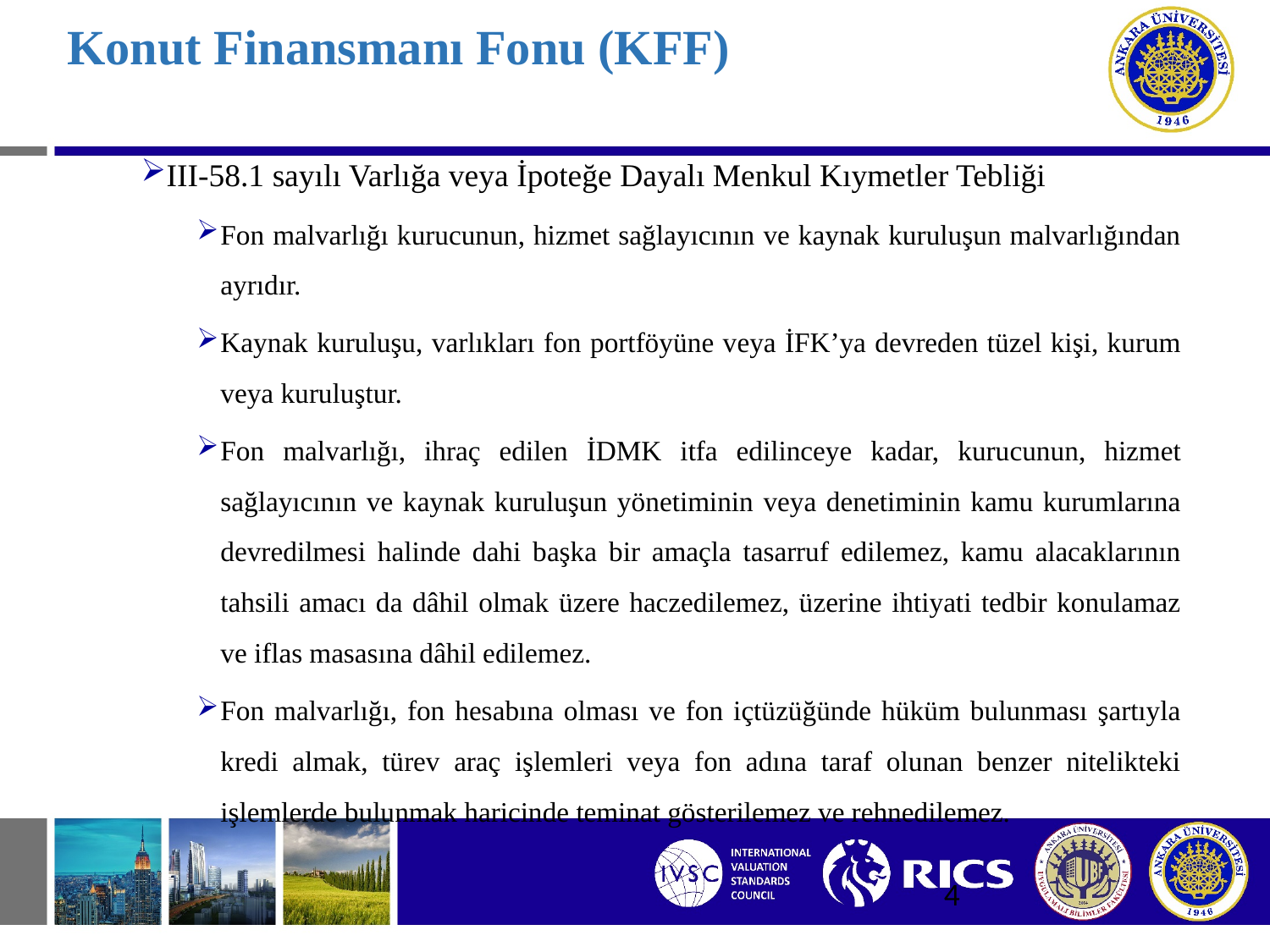

# Konut Finansmanı Fonu (KFF)
III-58.1 sayılı Varlığa veya İpoteğe Dayalı Menkul Kıymetler Tebliği
Fon malvarlığı kurucunun, hizmet sağlayıcının ve kaynak kuruluşun malvarlığından ayrıdır.
Kaynak kuruluşu, varlıkları fon portföyüne veya İFK’ya devreden tüzel kişi, kurum veya kuruluştur.
Fon malvarlığı, ihraç edilen İDMK itfa edilinceye kadar, kurucunun, hizmet sağlayıcının ve kaynak kuruluşun yönetiminin veya denetiminin kamu kurumlarına devredilmesi halinde dahi başka bir amaçla tasarruf edilemez, kamu alacaklarının tahsili amacı da dâhil olmak üzere haczedilemez, üzerine ihtiyati tedbir konulamaz ve iflas masasına dâhil edilemez.
Fon malvarlığı, fon hesabına olması ve fon içtüzüğünde hüküm bulunması şartıyla kredi almak, türev araç işlemleri veya fon adına taraf olunan benzer nitelikteki işlemlerde bulunmak haricinde teminat gösterilemez ve rehnedilemez.
4